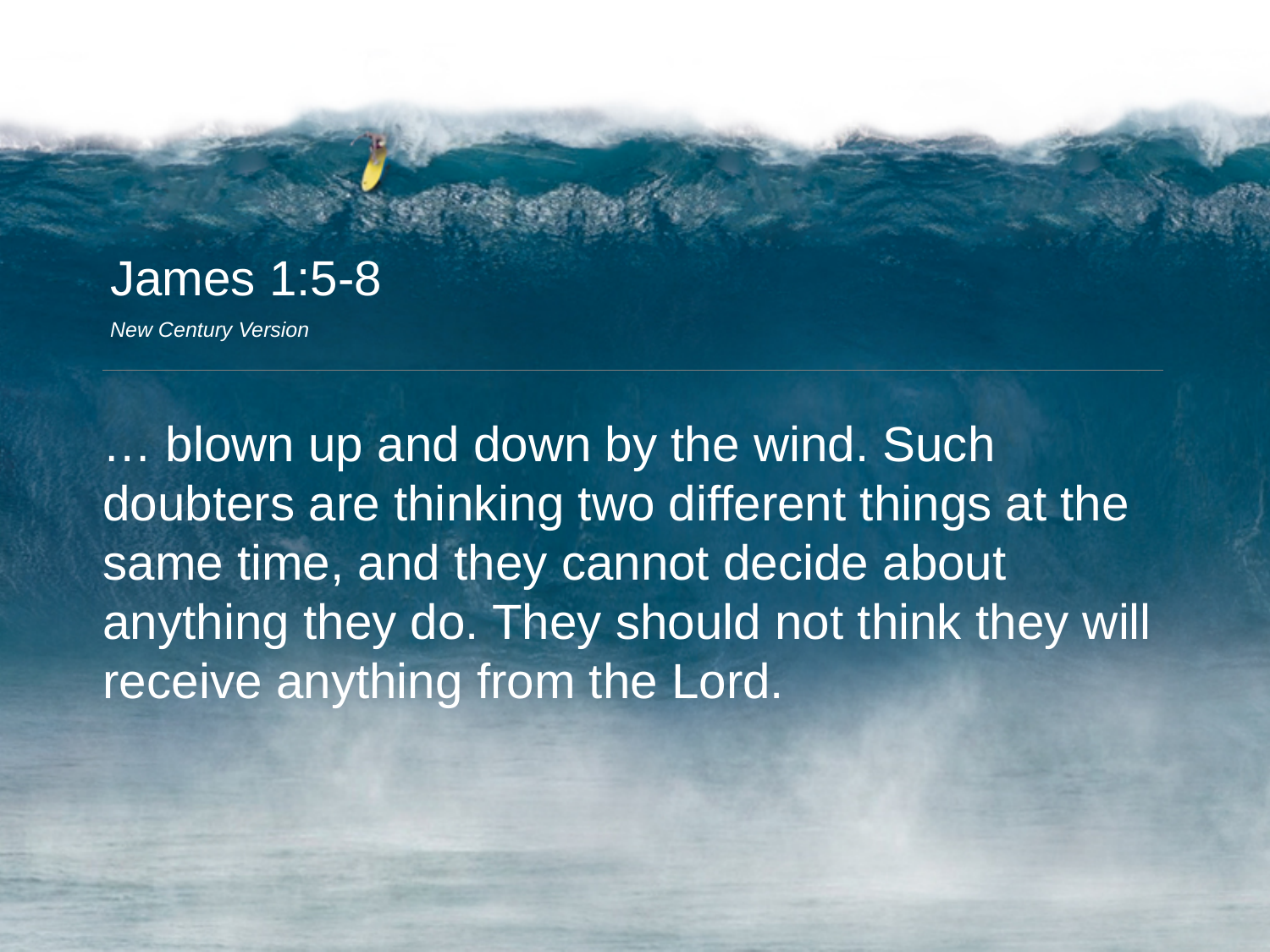

James 1:5-8
New Century Version

… blown up and down by the wind. Such doubters are thinking two different things at the same time, and they cannot decide about anything they do. They should not think they will receive anything from the Lord.